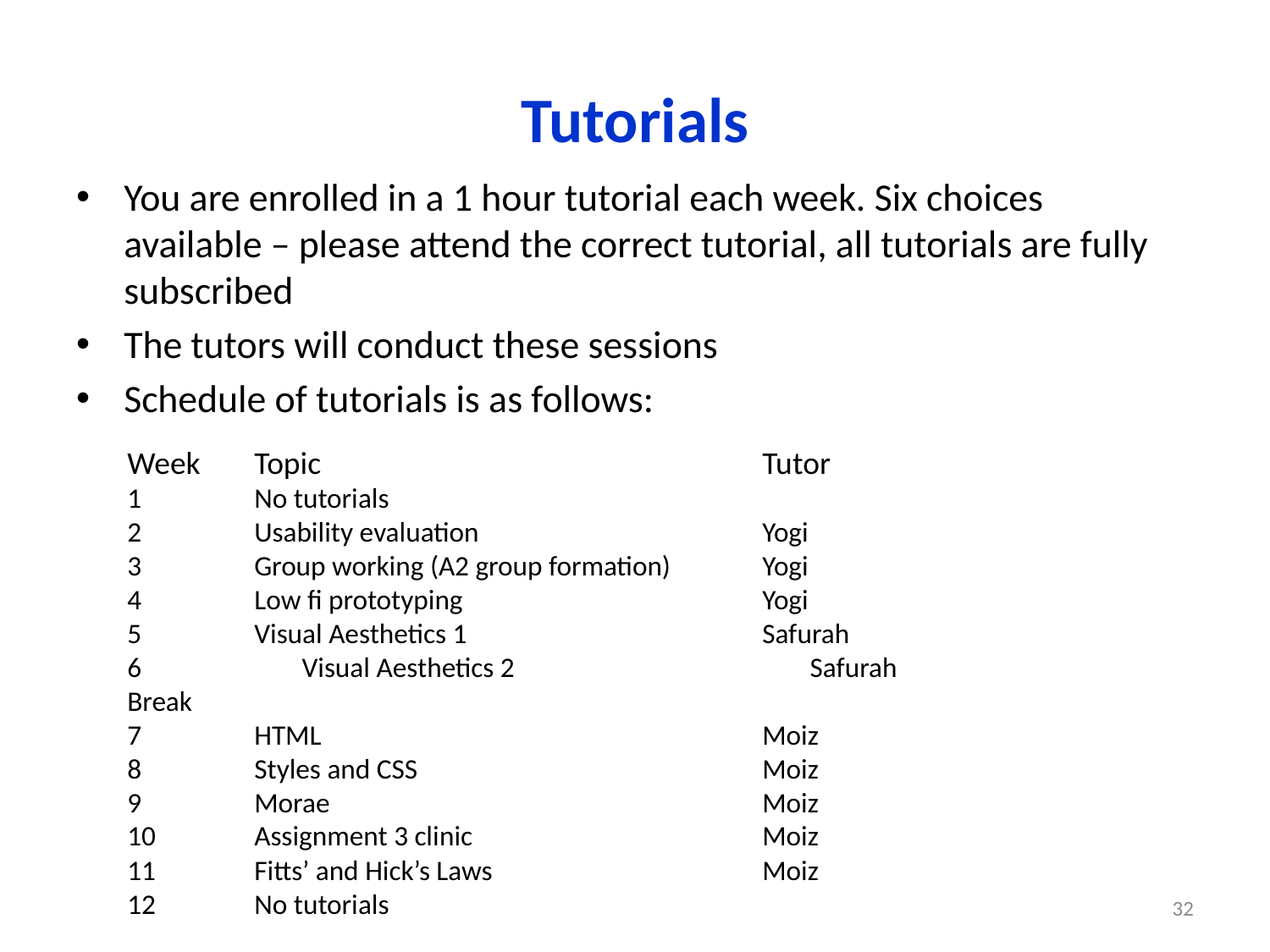

# Tutorials
You are enrolled in a 1 hour tutorial each week. Six choices available – please attend the correct tutorial, all tutorials are fully subscribed
The tutors will conduct these sessions
Schedule of tutorials is as follows:
Week	Topic				Tutor
1	No tutorials
2	Usability evaluation			Yogi
3	Group working (A2 group formation)	Yogi
4	Low fi prototyping			Yogi
5	Visual Aesthetics 1			Safurah
	Visual Aesthetics 2			Safurah
Break
7	HTML				Moiz
8	Styles and CSS			Moiz
9	Morae				Moiz
10	Assignment 3 clinic			Moiz
11	Fitts’ and Hick’s Laws			Moiz
12	No tutorials
32